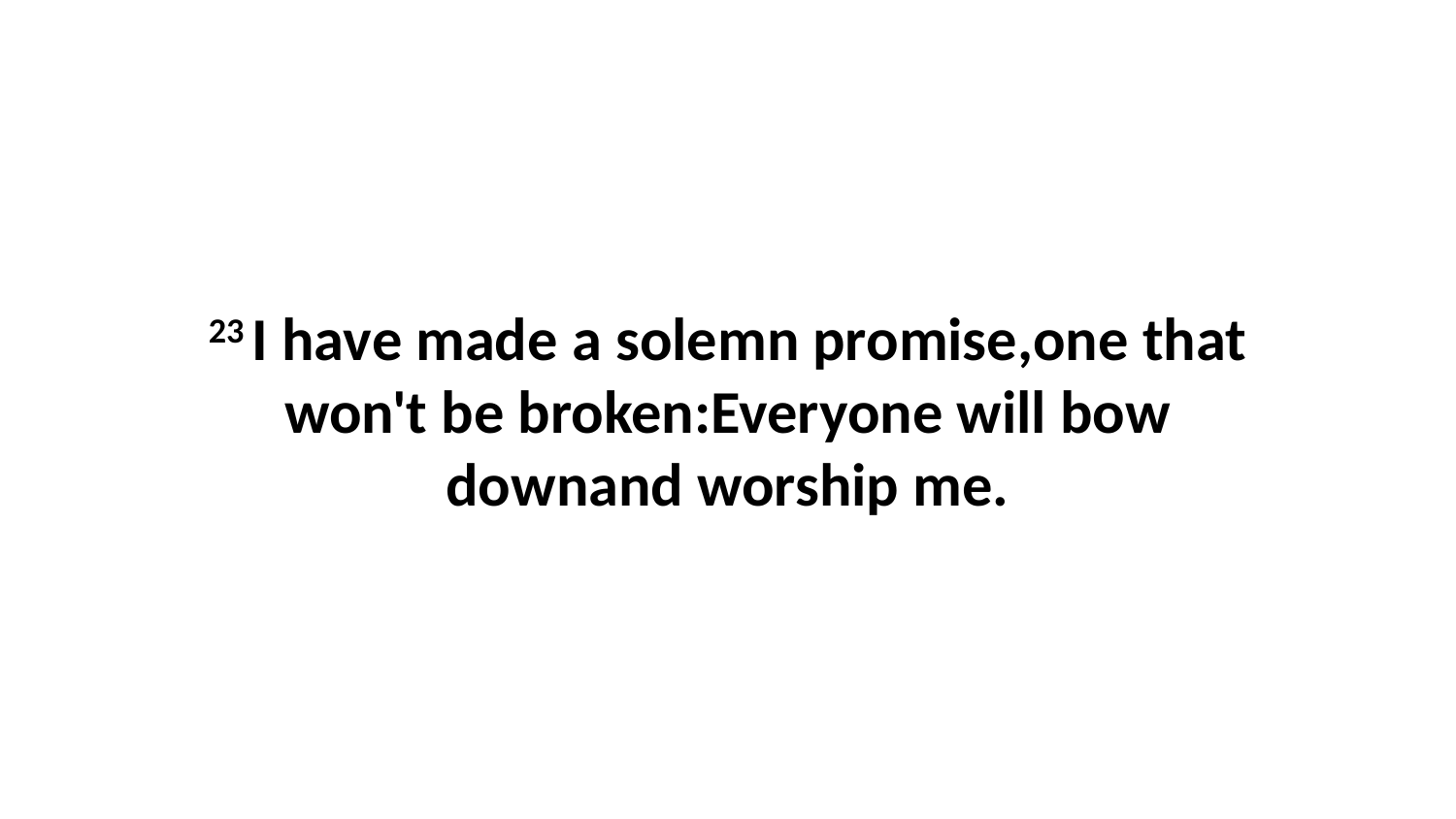

23 I have made a solemn promise,one that won't be broken:Everyone will bow downand worship me.